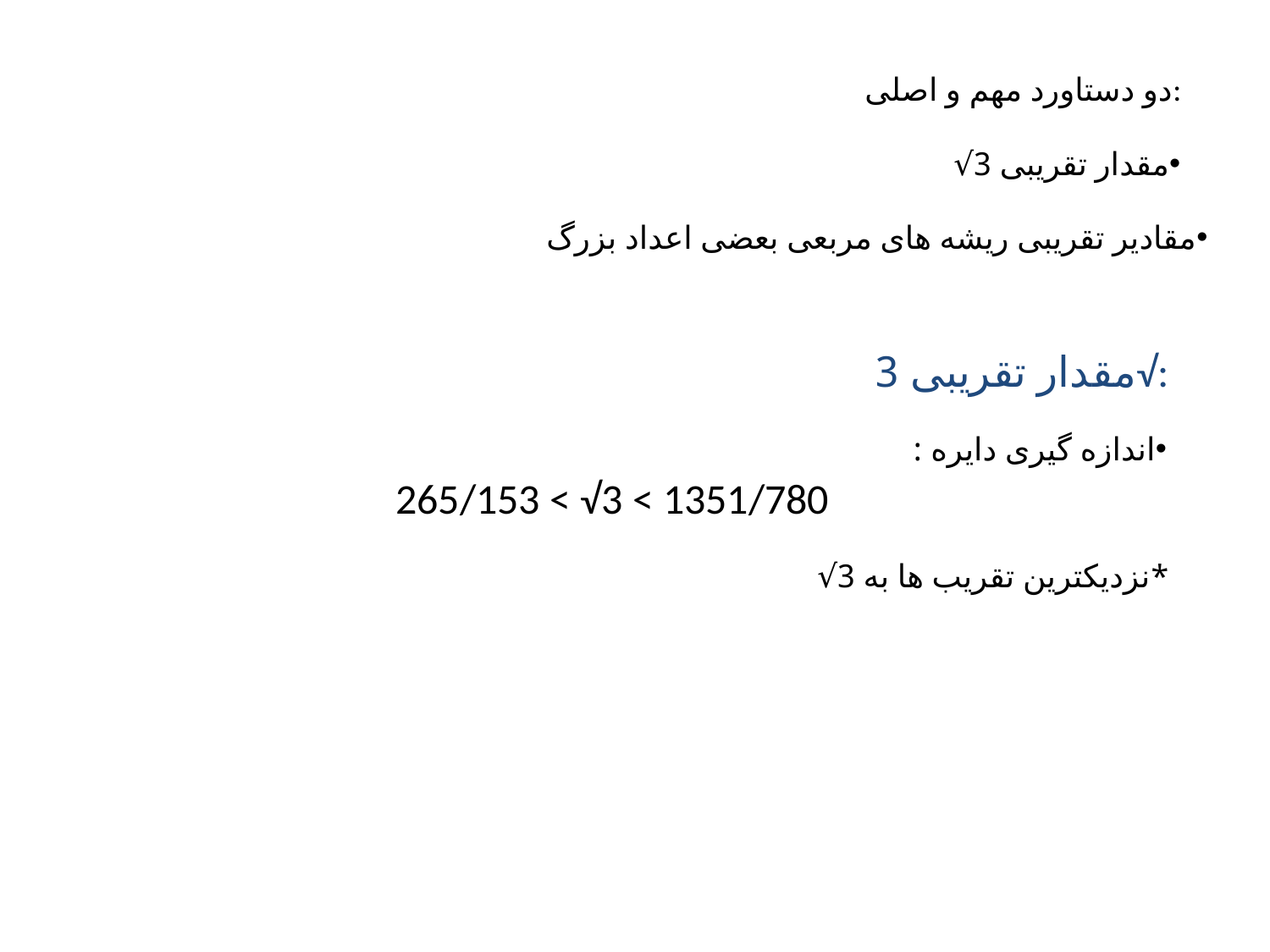

دو دستاورد مهم و اصلی:
مقدار تقریبی 3√
مقادیر تقریبی ریشه های مربعی بعضی اعداد بزرگ
مقدار تقریبی 3√:
اندازه گیری دایره :
265/153 < √3 < 1351/780
*نزدیکترین تقریب ها به 3√